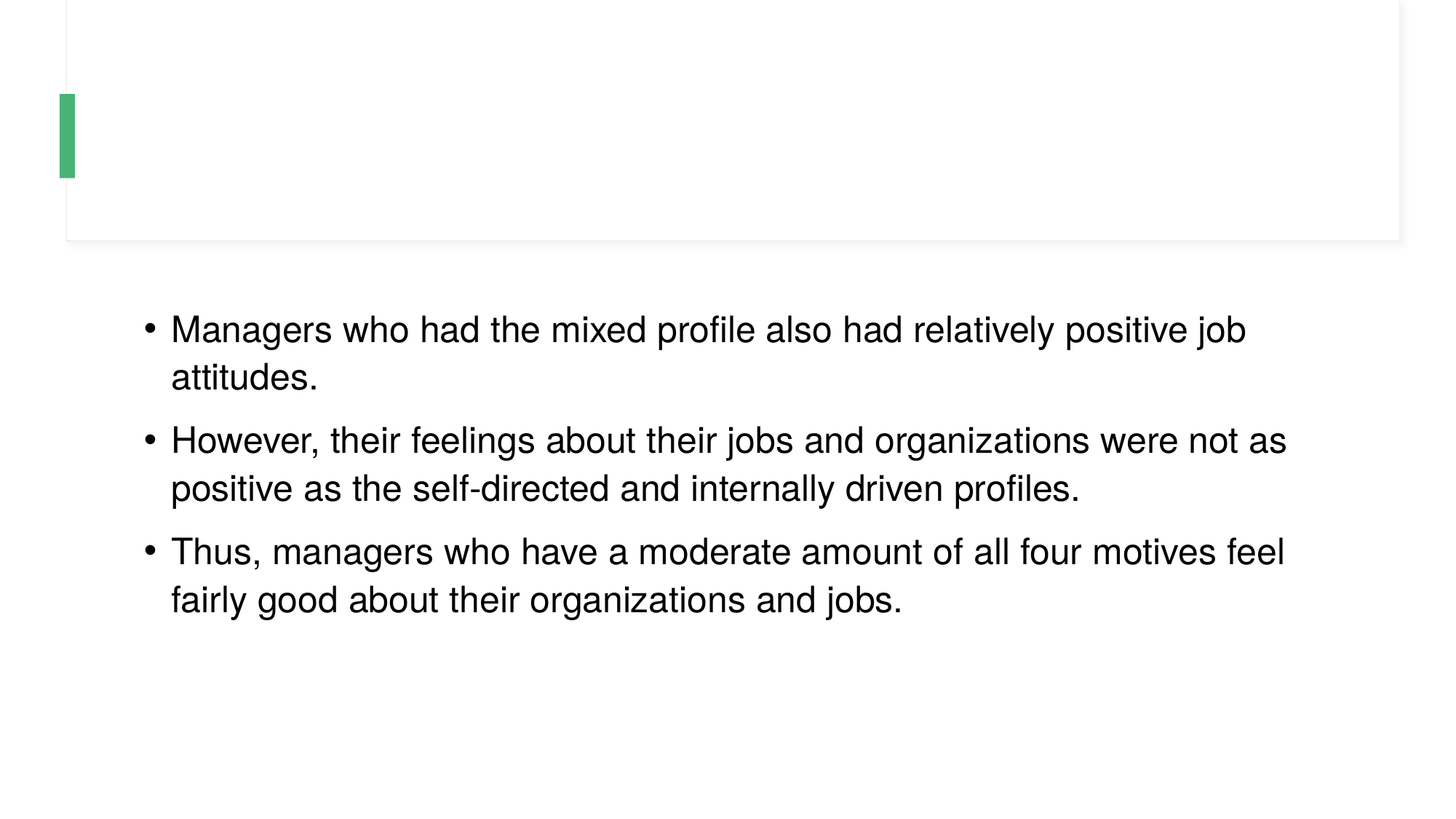

#
Managers who had the mixed profile also had relatively positive job attitudes.
However, their feelings about their jobs and organizations were not as positive as the self-directed and internally driven profiles.
Thus, managers who have a moderate amount of all four motives feel fairly good about their organizations and jobs.